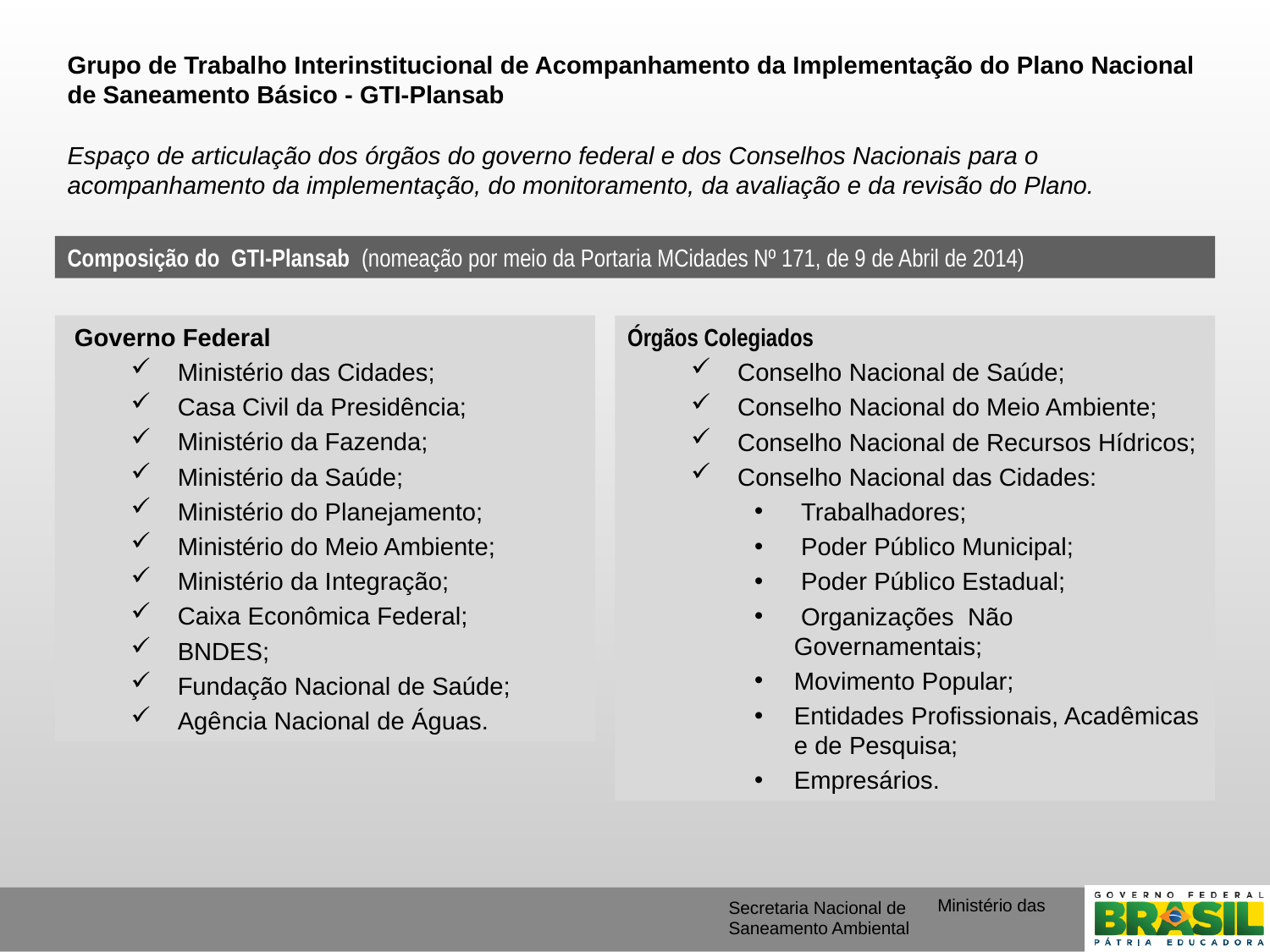

Grupo de Trabalho Interinstitucional de Acompanhamento da Implementação do Plano Nacional de Saneamento Básico - GTI-Plansab
Espaço de articulação dos órgãos do governo federal e dos Conselhos Nacionais para o acompanhamento da implementação, do monitoramento, da avaliação e da revisão do Plano.
Composição do  GTI-Plansab  (nomeação por meio da Portaria MCidades Nº 171, de 9 de Abril de 2014)
 Governo Federal
 Ministério das Cidades;
 Casa Civil da Presidência;
 Ministério da Fazenda;
 Ministério da Saúde;
 Ministério do Planejamento;
 Ministério do Meio Ambiente;
 Ministério da Integração;
 Caixa Econômica Federal;
 BNDES;
 Fundação Nacional de Saúde;
 Agência Nacional de Águas.
Órgãos Colegiados
 Conselho Nacional de Saúde;
 Conselho Nacional do Meio Ambiente;
 Conselho Nacional de Recursos Hídricos;
 Conselho Nacional das Cidades:
 Trabalhadores;
 Poder Público Municipal;
 Poder Público Estadual;
 Organizações  Não Governamentais;
Movimento Popular;
Entidades Profissionais, Acadêmicas e de Pesquisa;
Empresários.